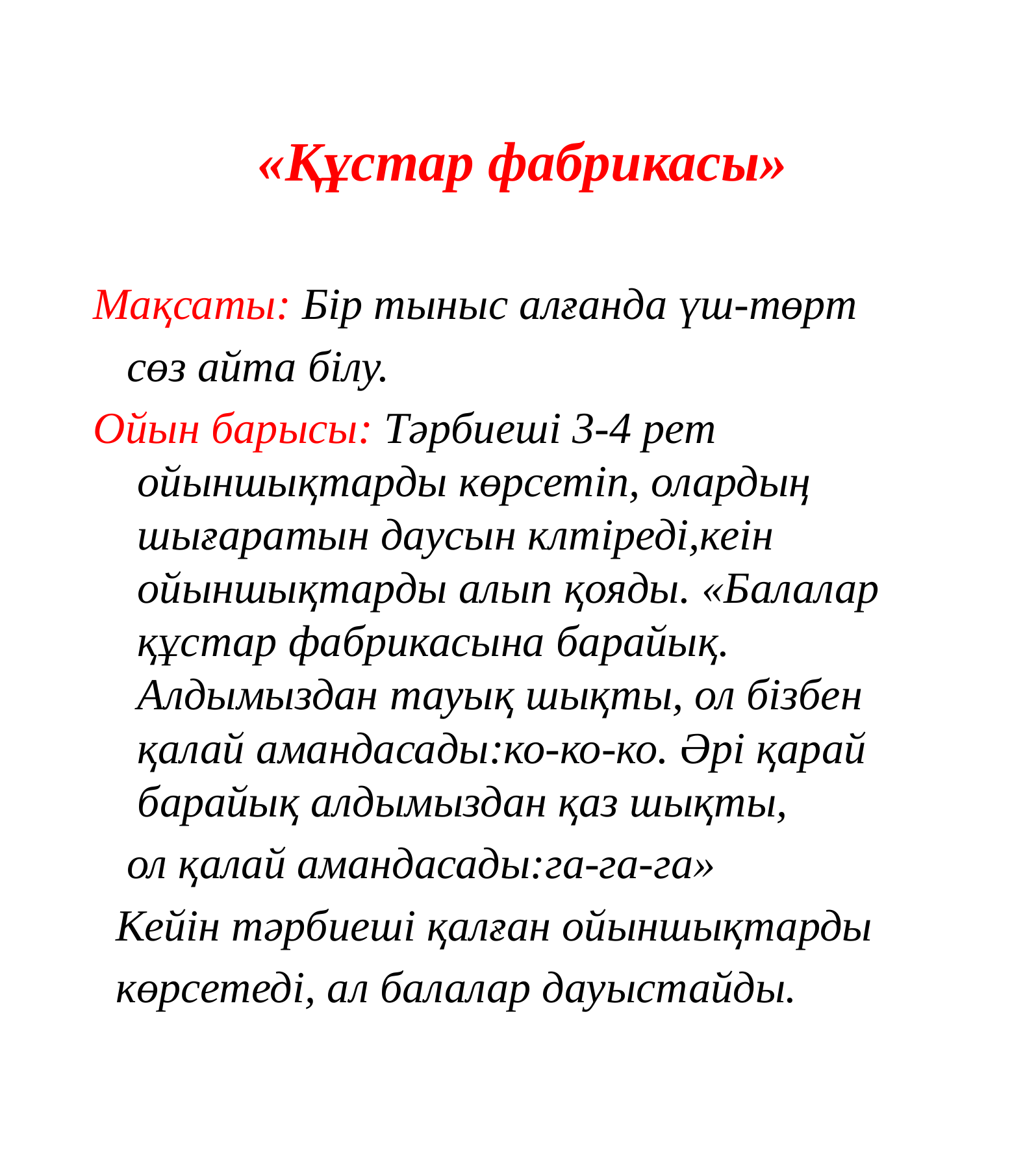

# «Құстар фабрикасы»
Мақсаты: Бір тыныс алғанда үш-төрт
   сөз айта білу.
Ойын барысы: Тәрбиеші 3-4 рет ойыншықтарды көрсетіп, олардың шығаратын даусын клтіреді,кеін ойыншықтарды алып қояды. «Балалар құстар фабрикасына барайық. Алдымыздан тауық шықты, ол бізбен қалай амандасады:ко-ко-ко. Әрі қарай барайық алдымыздан қаз шықты,
   ол қалай амандасады:га-га-га»
  Кейін тәрбиеші қалған ойыншықтарды
  көрсетеді, ал балалар дауыстайды.